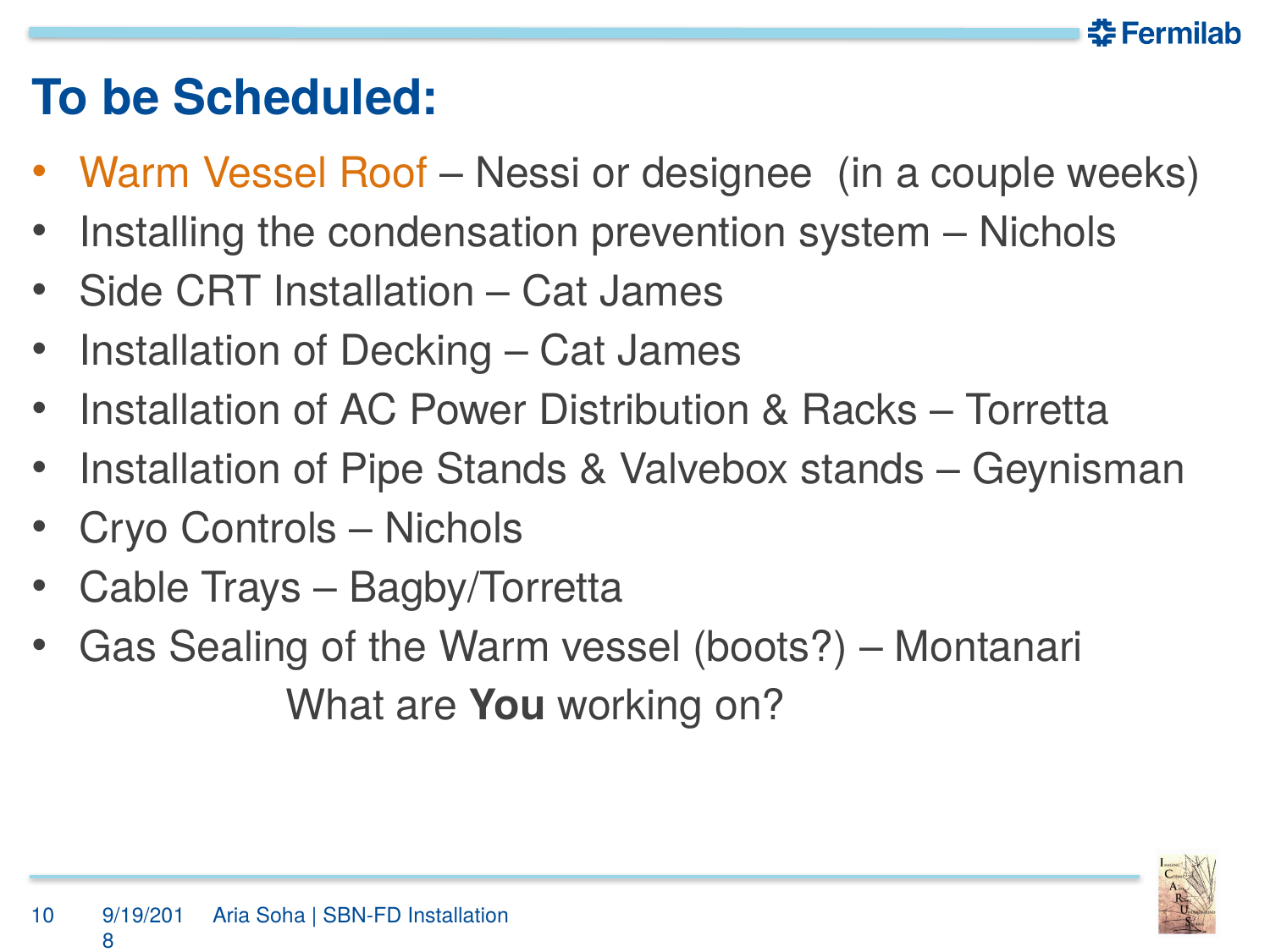

# To be Scheduled:
Warm Vessel Roof – Nessi or designee  (in a couple weeks)
Installing the condensation prevention system – Nichols
Side CRT Installation – Cat James
Installation of Decking – Cat James
Installation of AC Power Distribution & Racks – Torretta
Installation of Pipe Stands & Valvebox stands – Geynisman
Cryo Controls – Nichols
Cable Trays – Bagby/Torretta
Gas Sealing of the Warm vessel (boots?) – Montanari
		What are You working on?
10
9/19/2018
Aria Soha | SBN-FD Installation